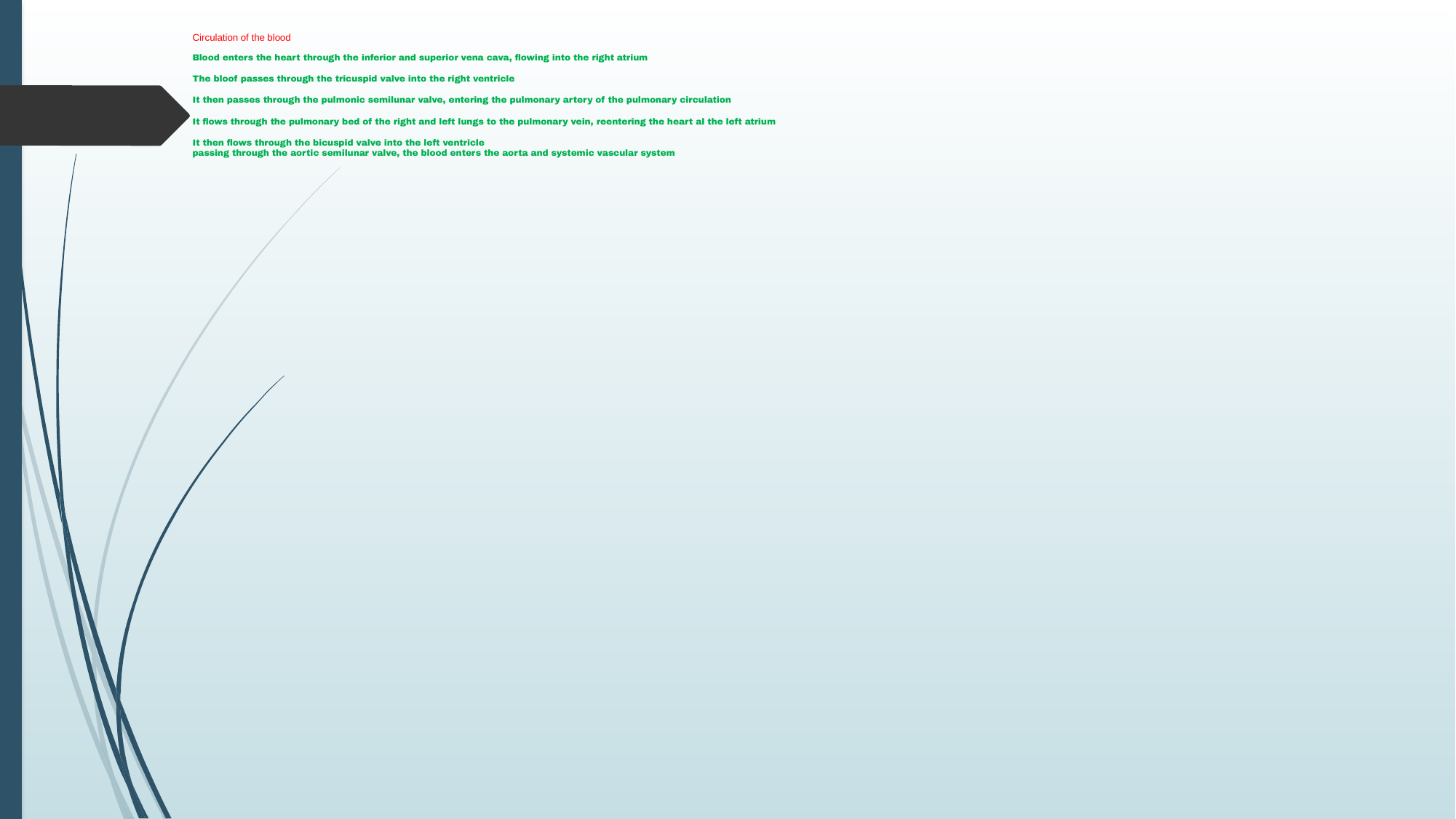

# Circulation of the blood Blood enters the heart through the inferior and superior vena cava, flowing into the right atrium The bloof passes through the tricuspid valve into the right ventricle It then passes through the pulmonic semilunar valve, entering the pulmonary artery of the pulmonary circulation It flows through the pulmonary bed of the right and left lungs to the pulmonary vein, reentering the heart al the left atrium It then flows through the bicuspid valve into the left ventricle passing through the aortic semilunar valve, the blood enters the aorta and systemic vascular system